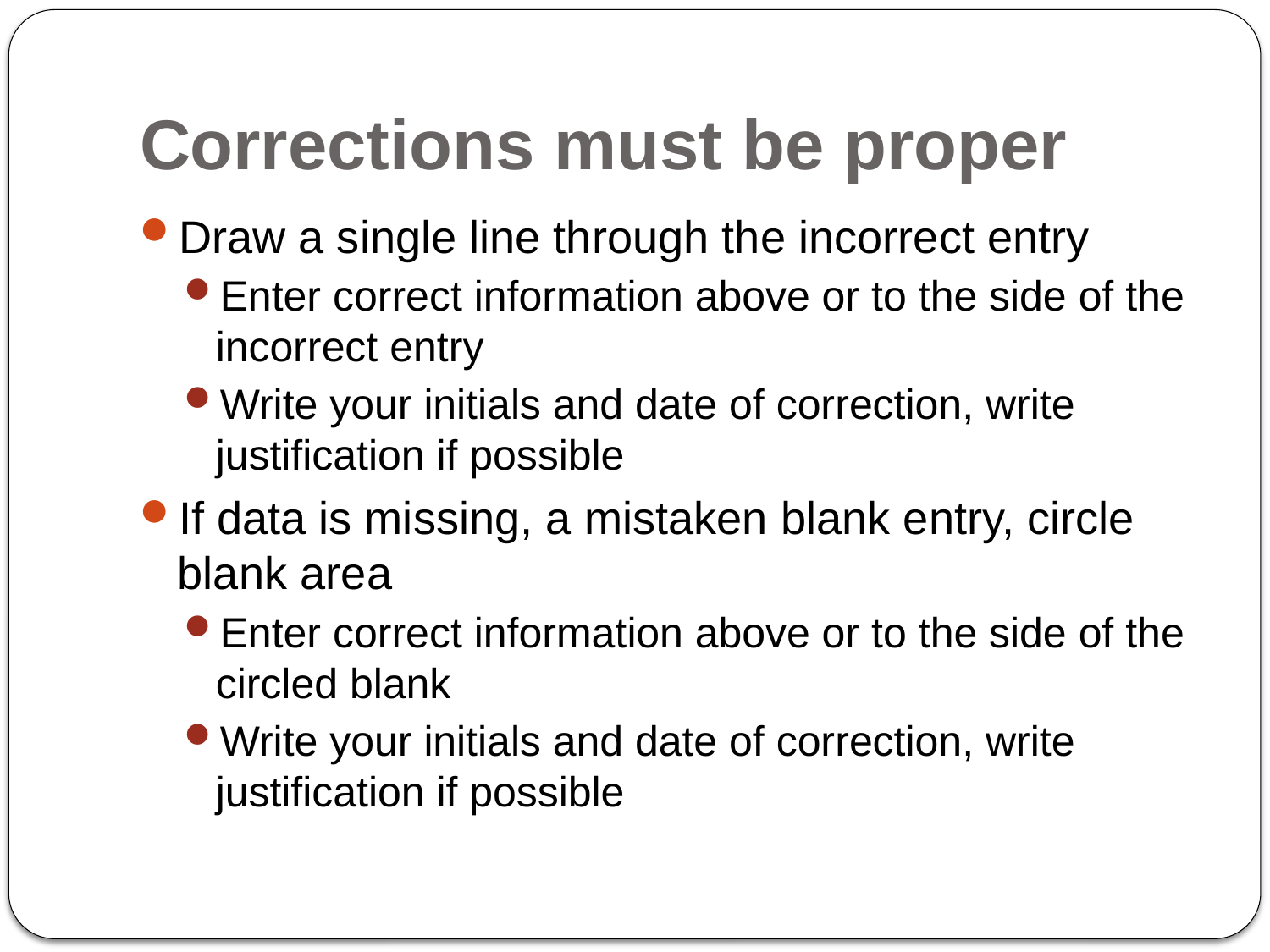

# Corrections must be proper
Draw a single line through the incorrect entry
Enter correct information above or to the side of the incorrect entry
Write your initials and date of correction, write justification if possible
If data is missing, a mistaken blank entry, circle blank area
Enter correct information above or to the side of the circled blank
Write your initials and date of correction, write justification if possible